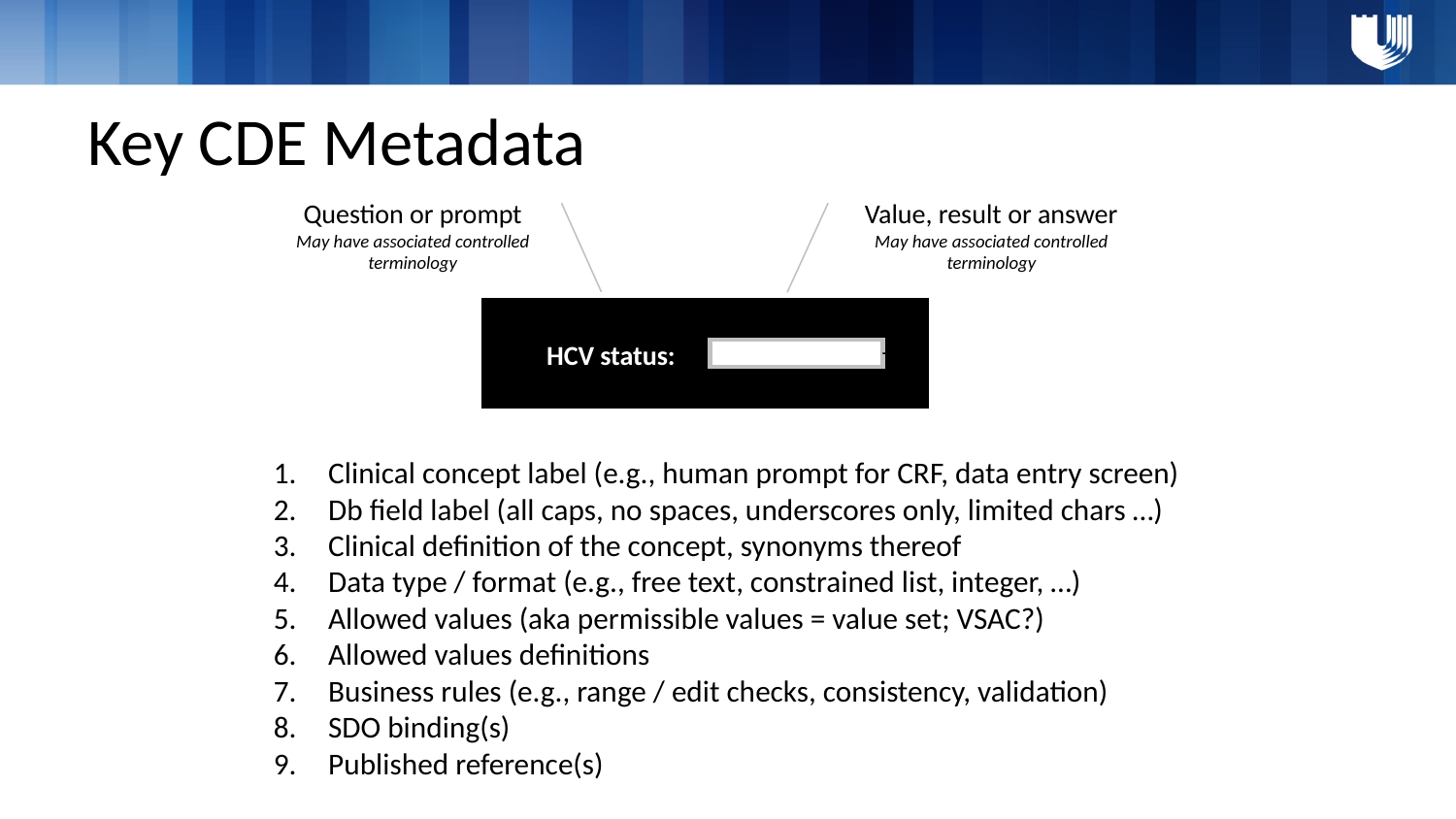

# Key CDE Metadata
Question or prompt
May have associated controlled terminology
Value, result or answer
May have associated controlled terminology

HCV status:

Clinical concept label (e.g., human prompt for CRF, data entry screen)
Db field label (all caps, no spaces, underscores only, limited chars …)
Clinical definition of the concept, synonyms thereof
Data type / format (e.g., free text, constrained list, integer, …)
Allowed values (aka permissible values = value set; VSAC?)
Allowed values definitions
Business rules (e.g., range / edit checks, consistency, validation)
SDO binding(s)
Published reference(s)